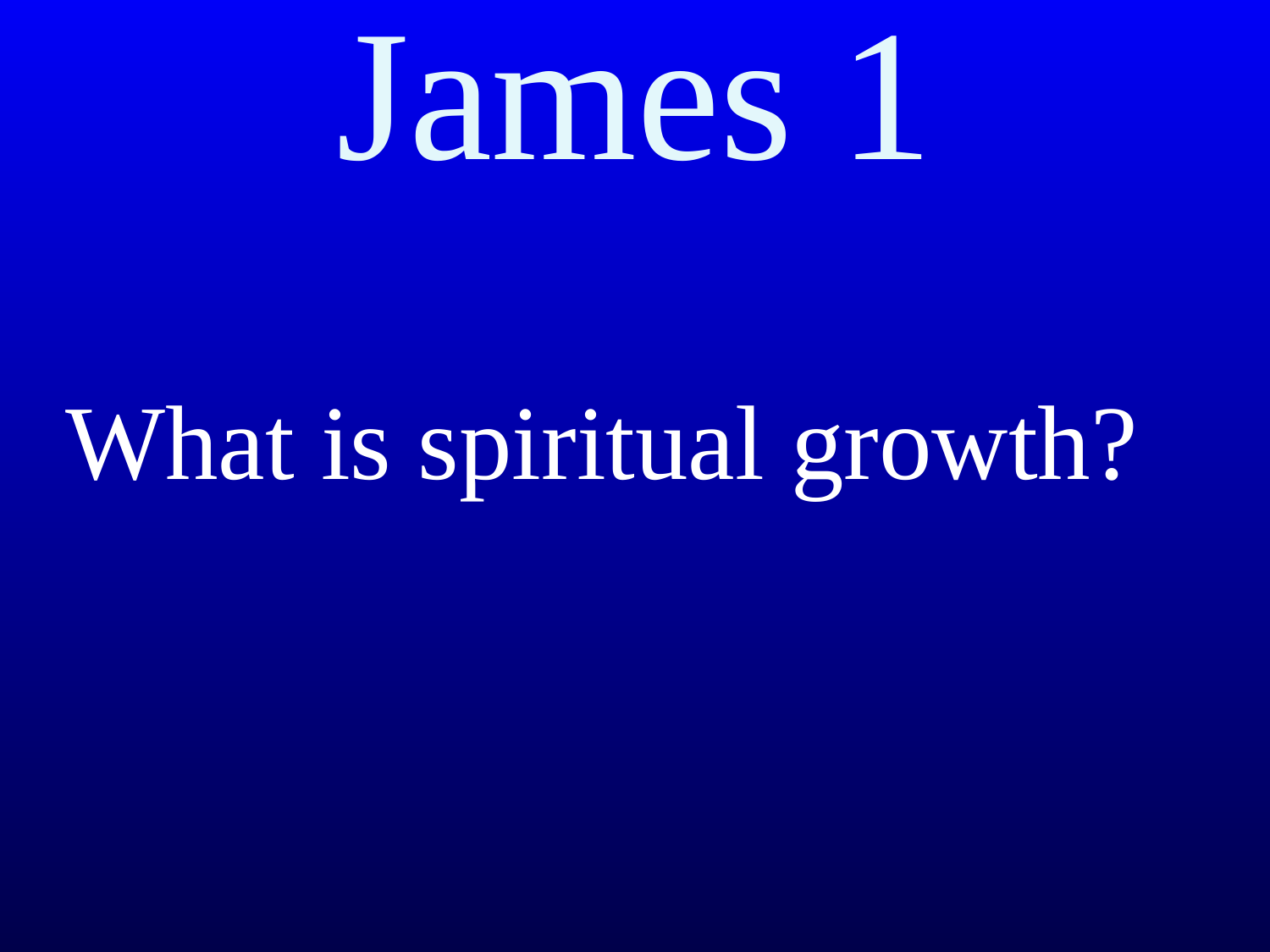

# James 1
What is spiritual growth?